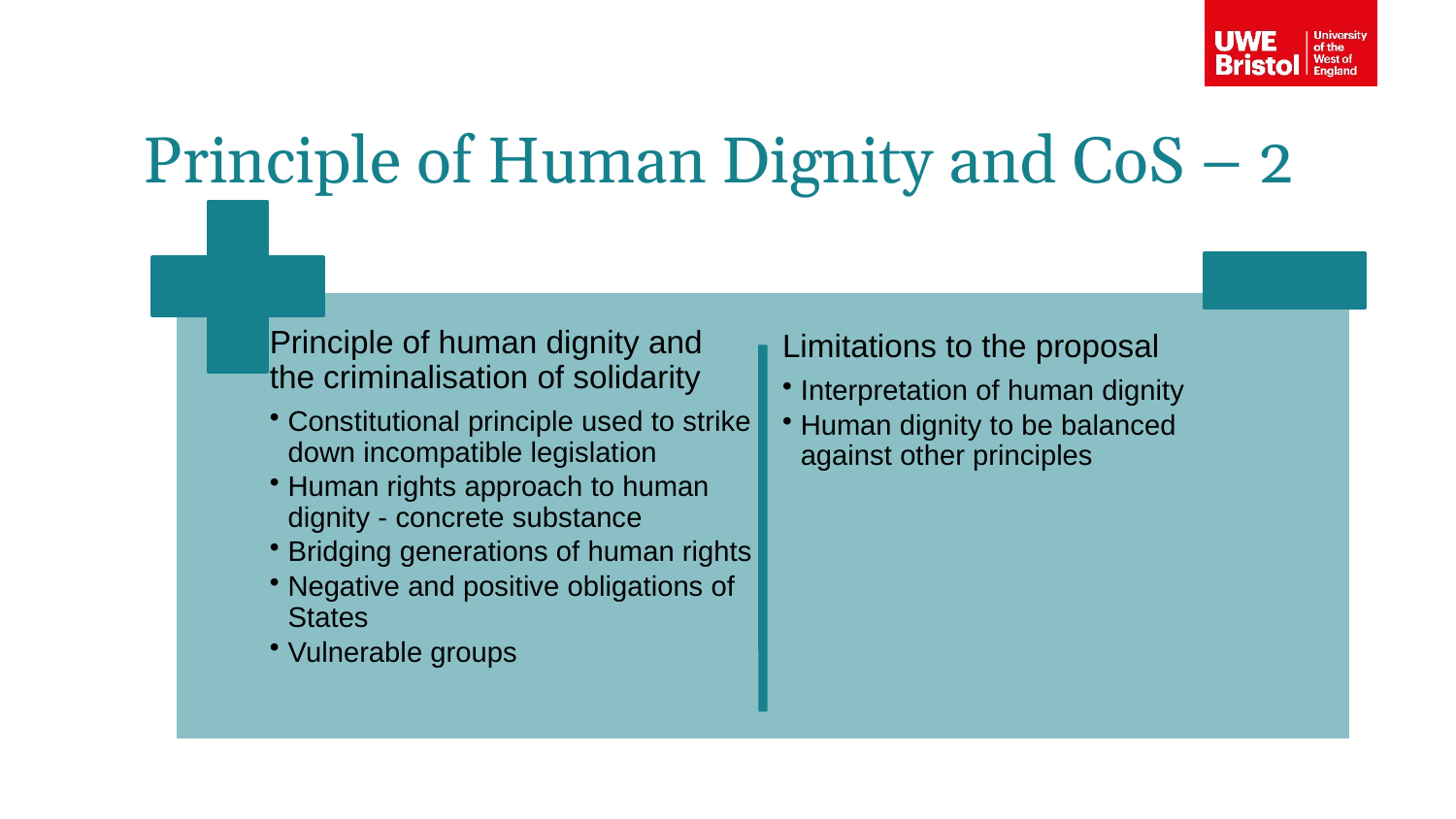

Principle of Human Dignity and CoS – 2
Principle of human dignity and the criminalisation of solidarity
Constitutional principle used to strike down incompatible legislation
Human rights approach to human dignity - concrete substance
Bridging generations of human rights
Negative and positive obligations of States
Vulnerable groups
Limitations to the proposal
Interpretation of human dignity
Human dignity to be balanced against other principles